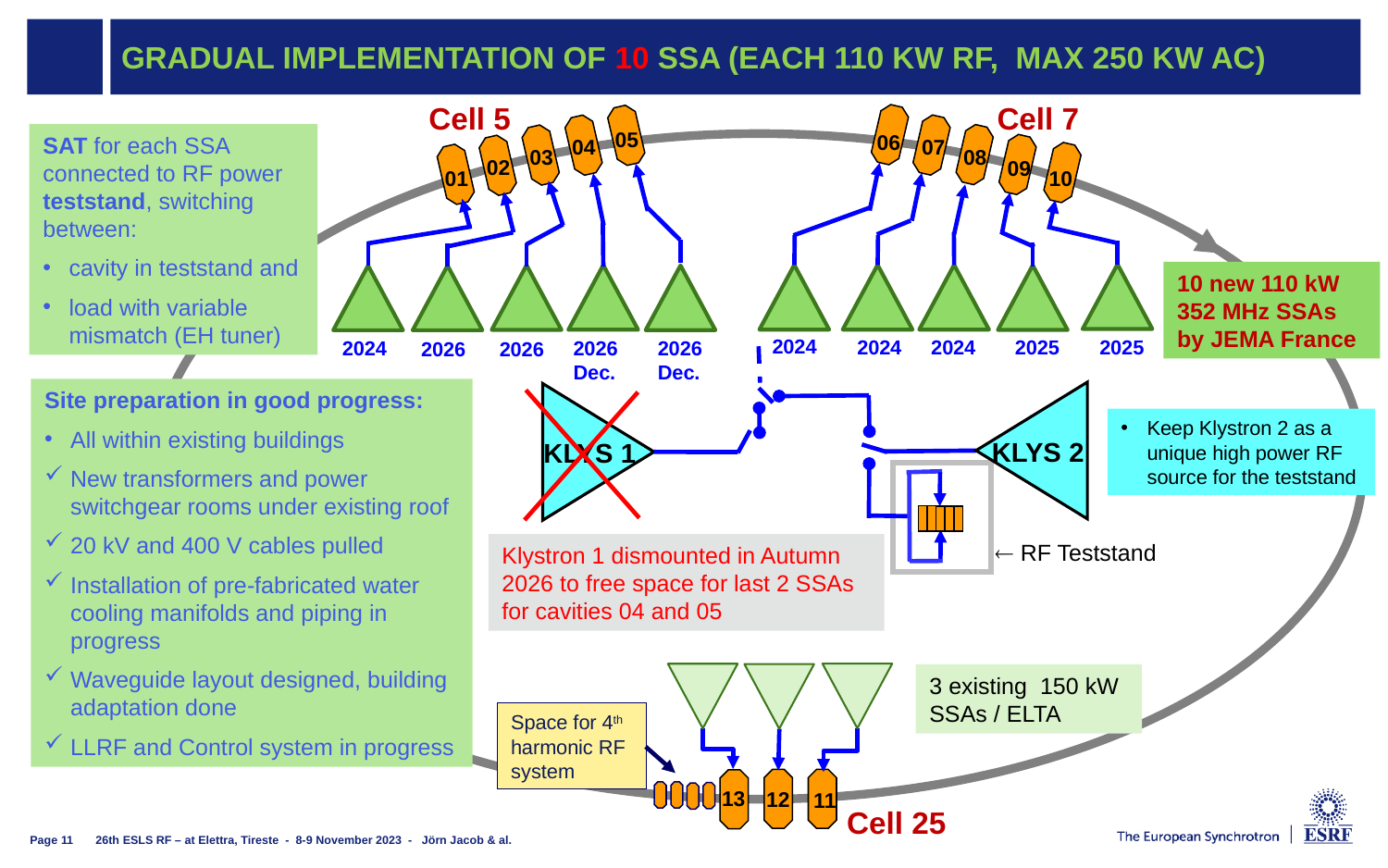

# Gradual implementation of 10 SSA (each 110 kW RF,  max 250 kW AC)
Cell 5
Cell 7

05
06
SAT for each SSA connected to RF power teststand, switching between:
cavity in teststand and
load with variable mismatch (EH tuner)

04
07

03
08

02
09
10
01
10 new 110 kW 352 MHz SSAs
by JEMA France

2024
2025
2024
2024
2025
2026
Dec.
2024
2026
Dec.
2026
2026
Site preparation in good progress:
All within existing buildings
New transformers and power switchgear rooms under existing roof
20 kV and 400 V cables pulled
Installation of pre-fabricated water cooling manifolds and piping in progress
Waveguide layout designed, building adaptation done
LLRF and Control system in progress

KLYS 2

KLYS 1
Keep Klystron 2 as a unique high power RF source for the teststand

← RF Teststand
Klystron 1 dismounted in Autumn 2026 to free space for last 2 SSAs for cavities 04 and 05

3 existing  150 kW SSAs / ELTA
Space for 4th harmonic RF system

13
12
11
Cell 25
26th ESLS RF – at Elettra, Tireste  -  8-9 November 2023  -   Jörn Jacob & al.
Page 11